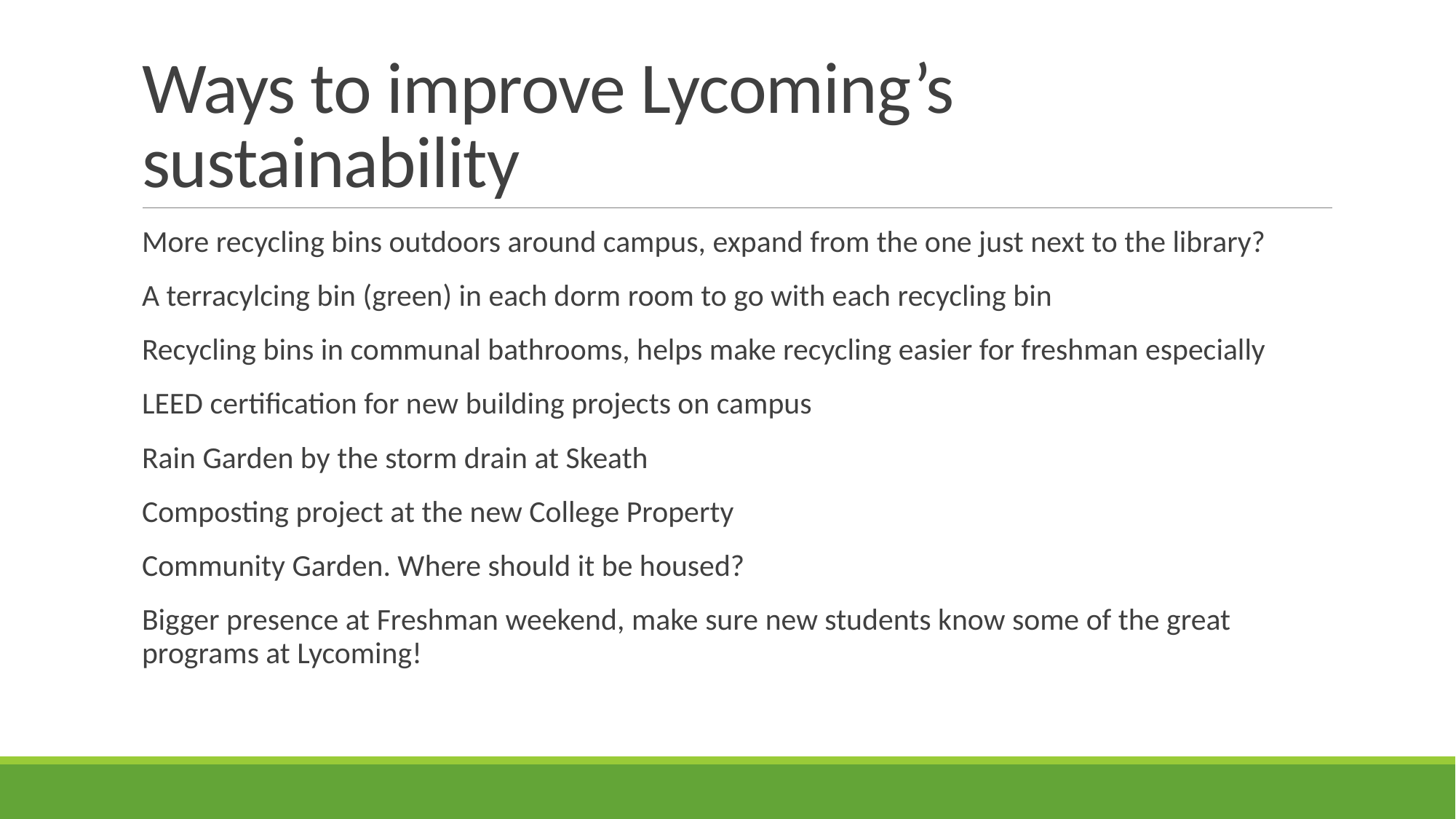

# Ways to improve Lycoming’s sustainability
More recycling bins outdoors around campus, expand from the one just next to the library?
A terracylcing bin (green) in each dorm room to go with each recycling bin
Recycling bins in communal bathrooms, helps make recycling easier for freshman especially
LEED certification for new building projects on campus
Rain Garden by the storm drain at Skeath
Composting project at the new College Property
Community Garden. Where should it be housed?
Bigger presence at Freshman weekend, make sure new students know some of the great programs at Lycoming!